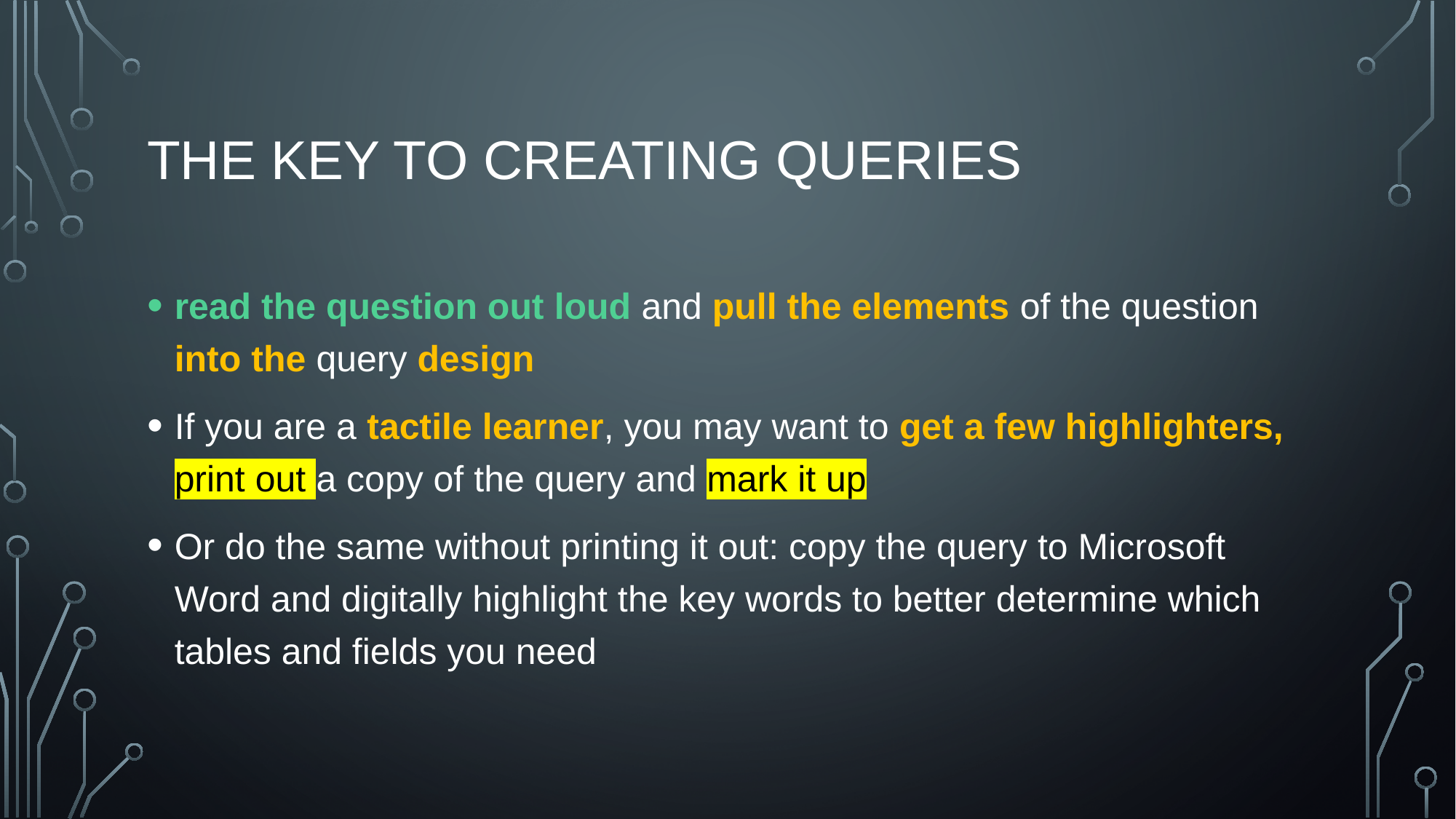

# The key to creating queries
read the question out loud and pull the elements of the question into the query design
If you are a tactile learner, you may want to get a few highlighters, print out a copy of the query and mark it up
Or do the same without printing it out: copy the query to Microsoft Word and digitally highlight the key words to better determine which tables and fields you need